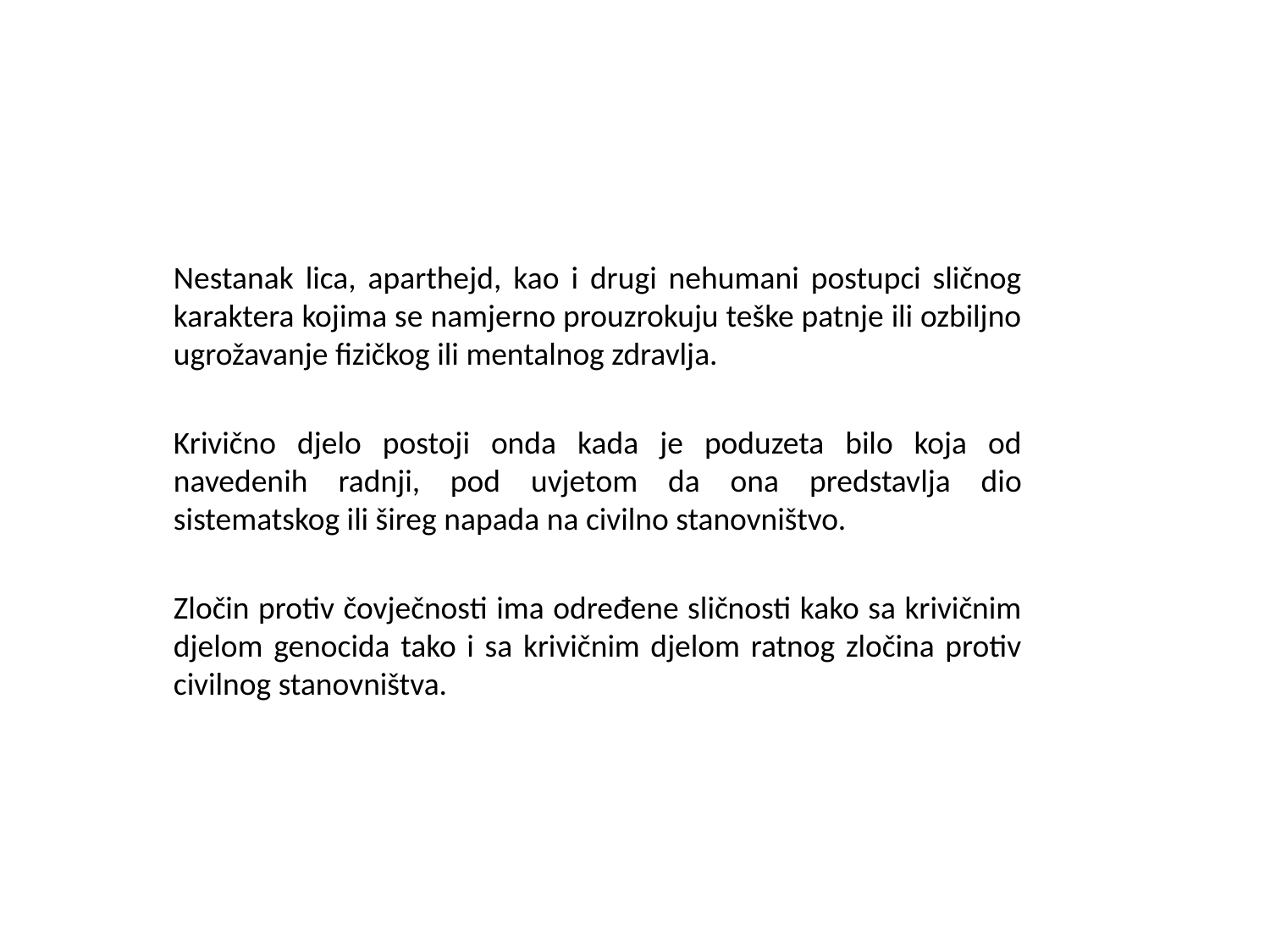

#

Nestanak lica, aparthejd, kao i drugi nehumani postupci sličnog karaktera kojima se namjerno prouzrokuju teške patnje ili ozbiljno ugrožavanje fizičkog ili mentalnog zdravlja.

Krivično djelo postoji onda kada je poduzeta bilo koja od navedenih radnji, pod uvjetom da ona predstavlja dio sistematskog ili šireg napada na civilno stanovništvo.

Zločin protiv čovječnosti ima određene sličnosti kako sa krivičnim djelom genocida tako i sa krivičnim djelom ratnog zločina protiv civilnog stanovništva.